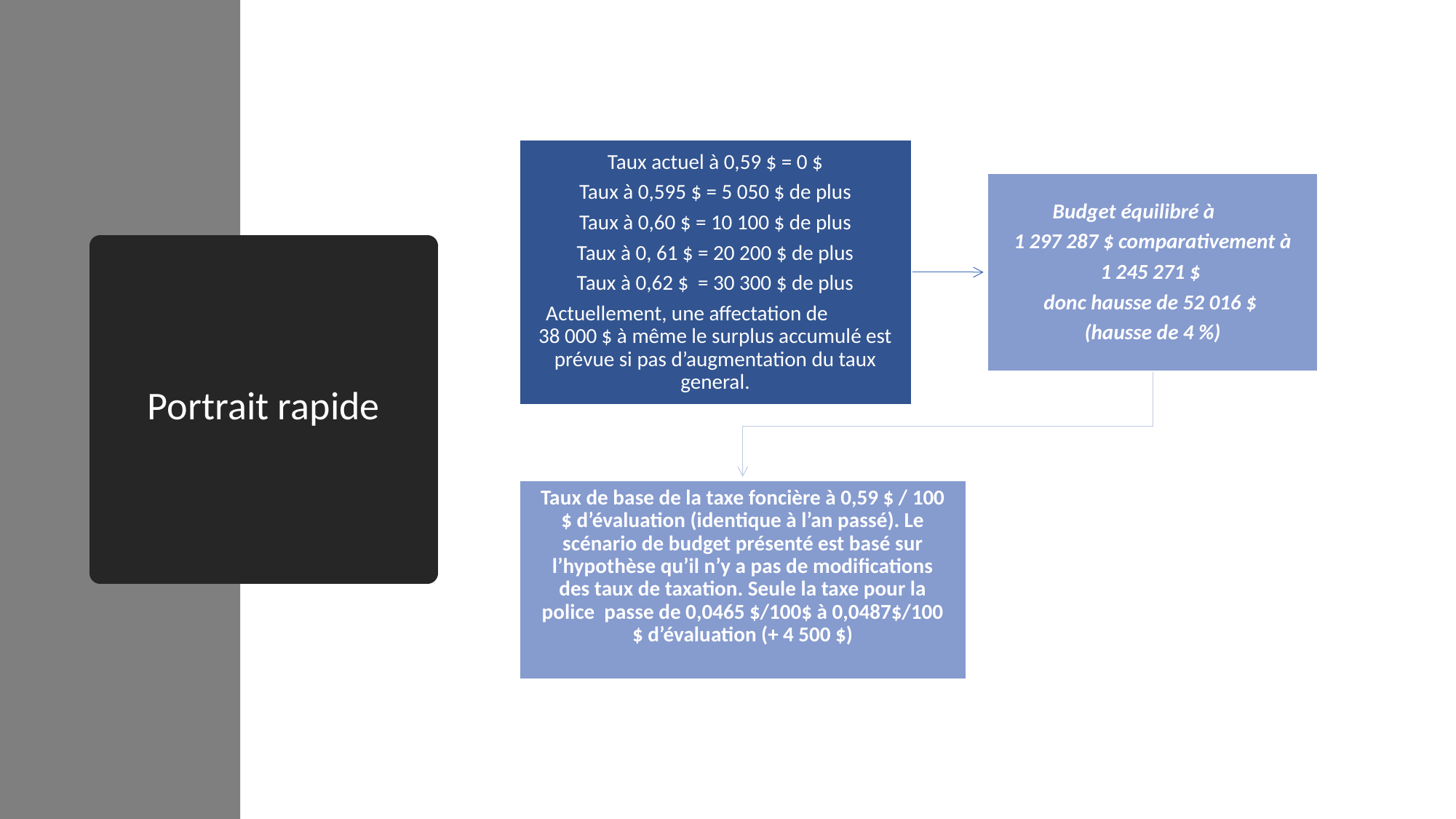

Taux actuel à 0,59 $ = 0 $
Taux à 0,595 $ = 5 050 $ de plus
Taux à 0,60 $ = 10 100 $ de plus
Taux à 0, 61 $ = 20 200 $ de plus
Taux à 0,62 $  = 30 300 $ de plus
Actuellement, une affectation de             38 000 $ à même le surplus accumulé est prévue si pas d’augmentation du taux general.

Budget équilibré à
 1 297 287 $ comparativement à
1 245 271 $
donc hausse de 52 016 $
(hausse de 4 %)
Taux de base de la taxe foncière à 0,59 $ / 100 $ d’évaluation (identique à l’an passé). Le scénario de budget présenté est basé sur l’hypothèse qu’il n’y a pas de modifications des taux de taxation. Seule la taxe pour la police  passe de 0,0465 $/100$ à 0,0487$/100 $ d’évaluation (+ 4 500 $)

# Portrait rapide